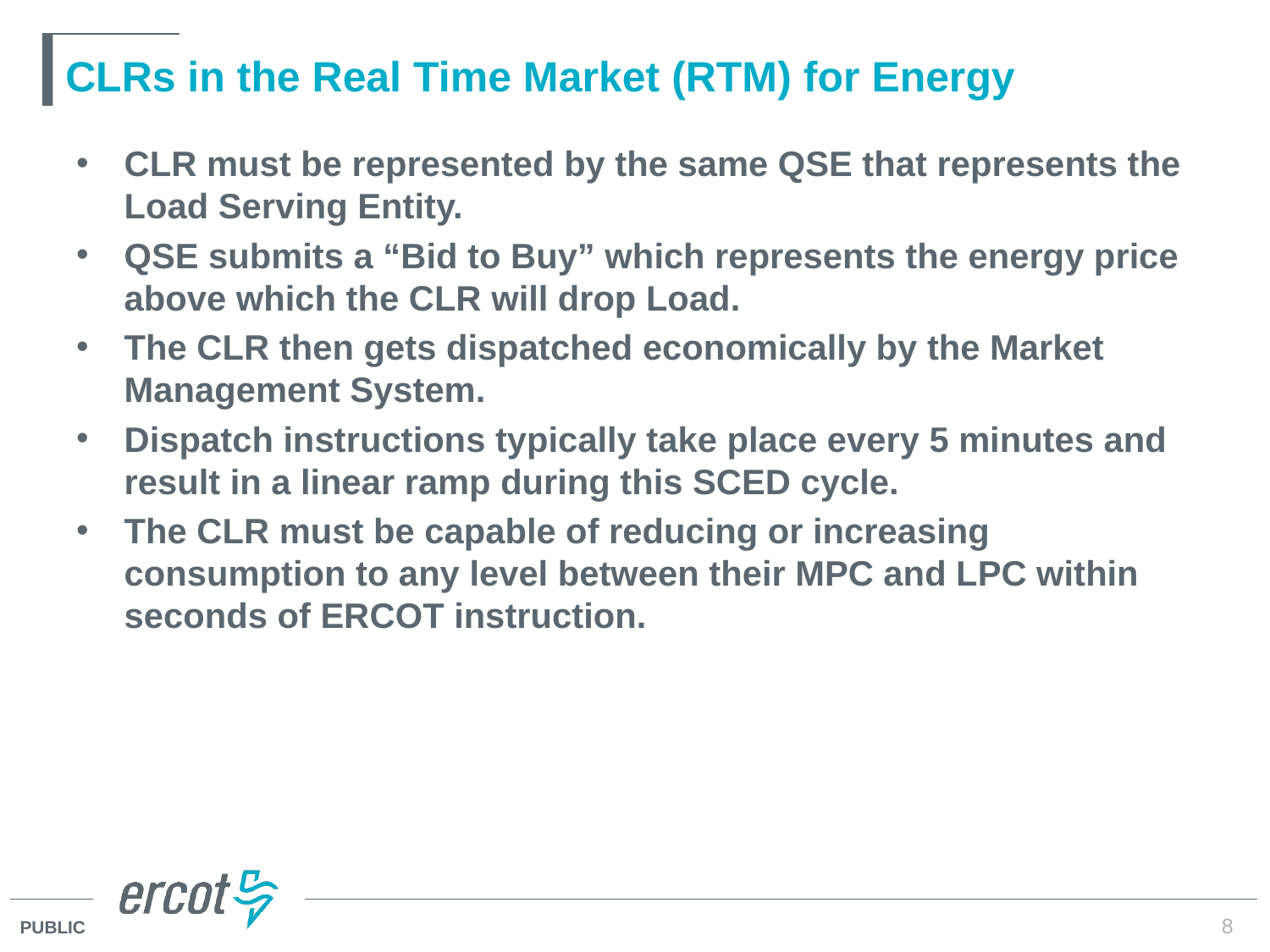

# CLRs in the Real Time Market (RTM) for Energy
CLR must be represented by the same QSE that represents the Load Serving Entity.
QSE submits a “Bid to Buy” which represents the energy price above which the CLR will drop Load.
The CLR then gets dispatched economically by the Market Management System.
Dispatch instructions typically take place every 5 minutes and result in a linear ramp during this SCED cycle.
The CLR must be capable of reducing or increasing consumption to any level between their MPC and LPC within seconds of ERCOT instruction.

8